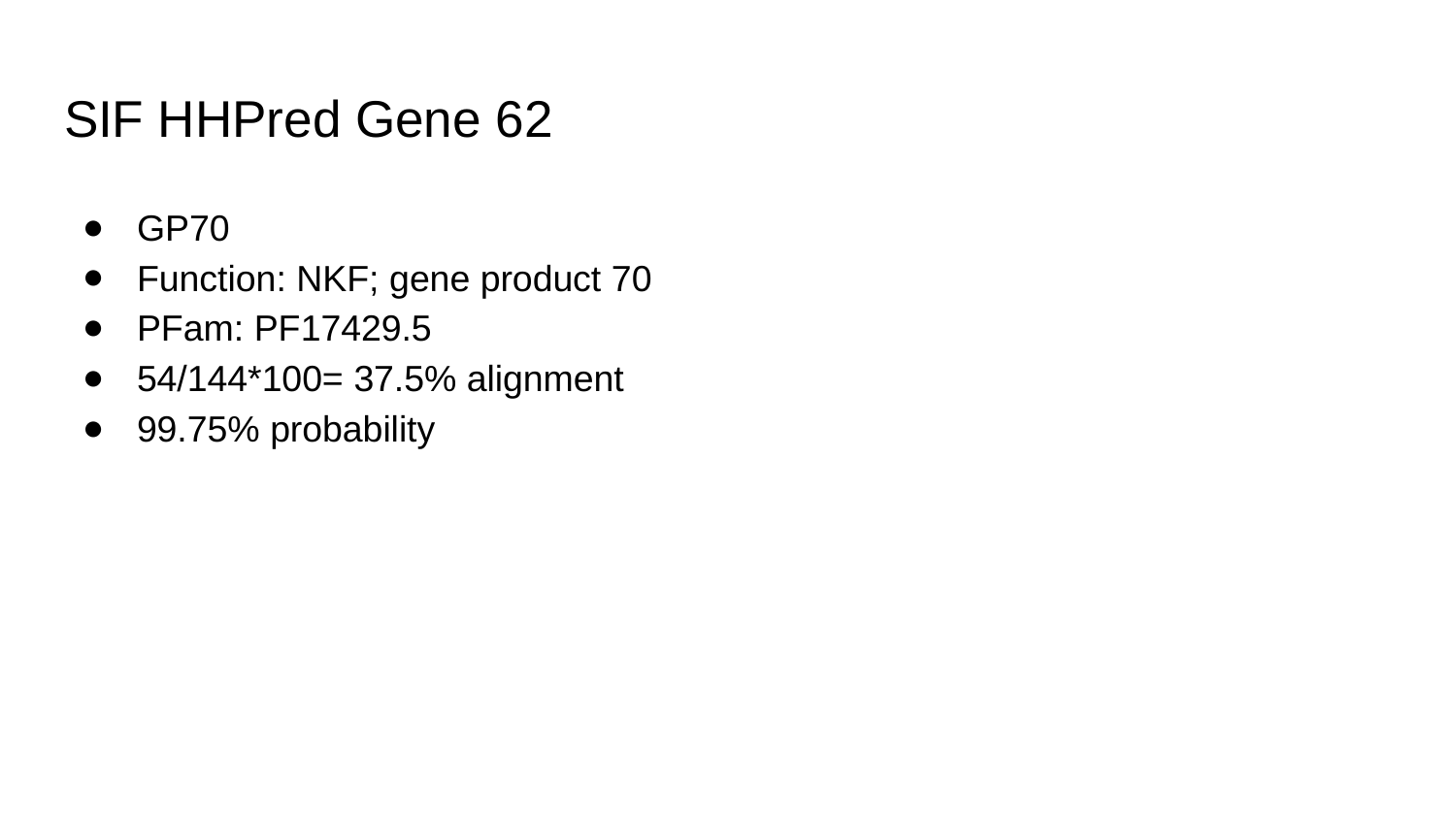

# SIF HHPred Gene 62
GP70
Function: NKF; gene product 70
PFam: PF17429.5
54/144*100= 37.5% alignment
99.75% probability